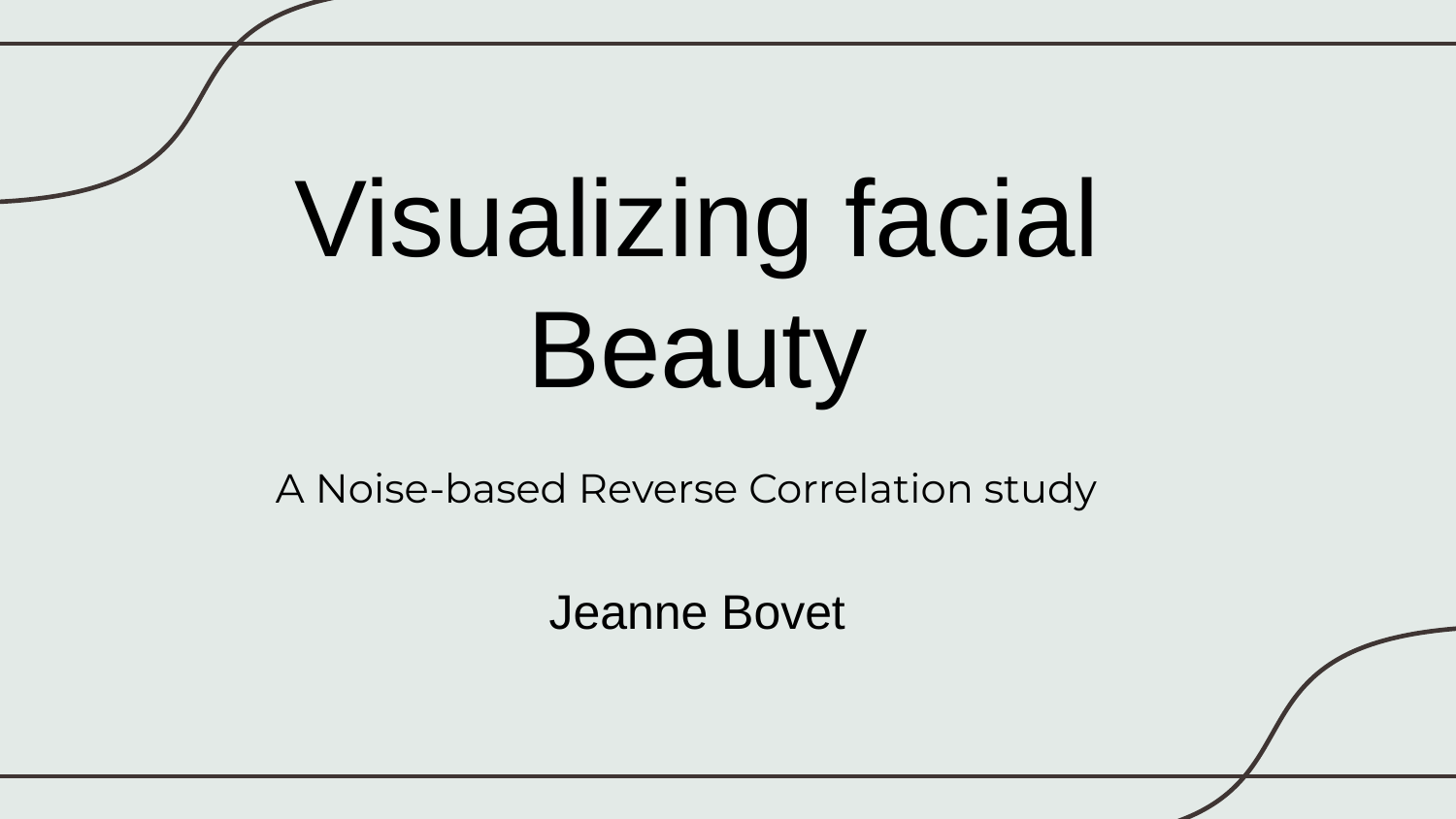

# Visualizing facial Beauty
A Noise-based Reverse Correlation study
Jeanne Bovet